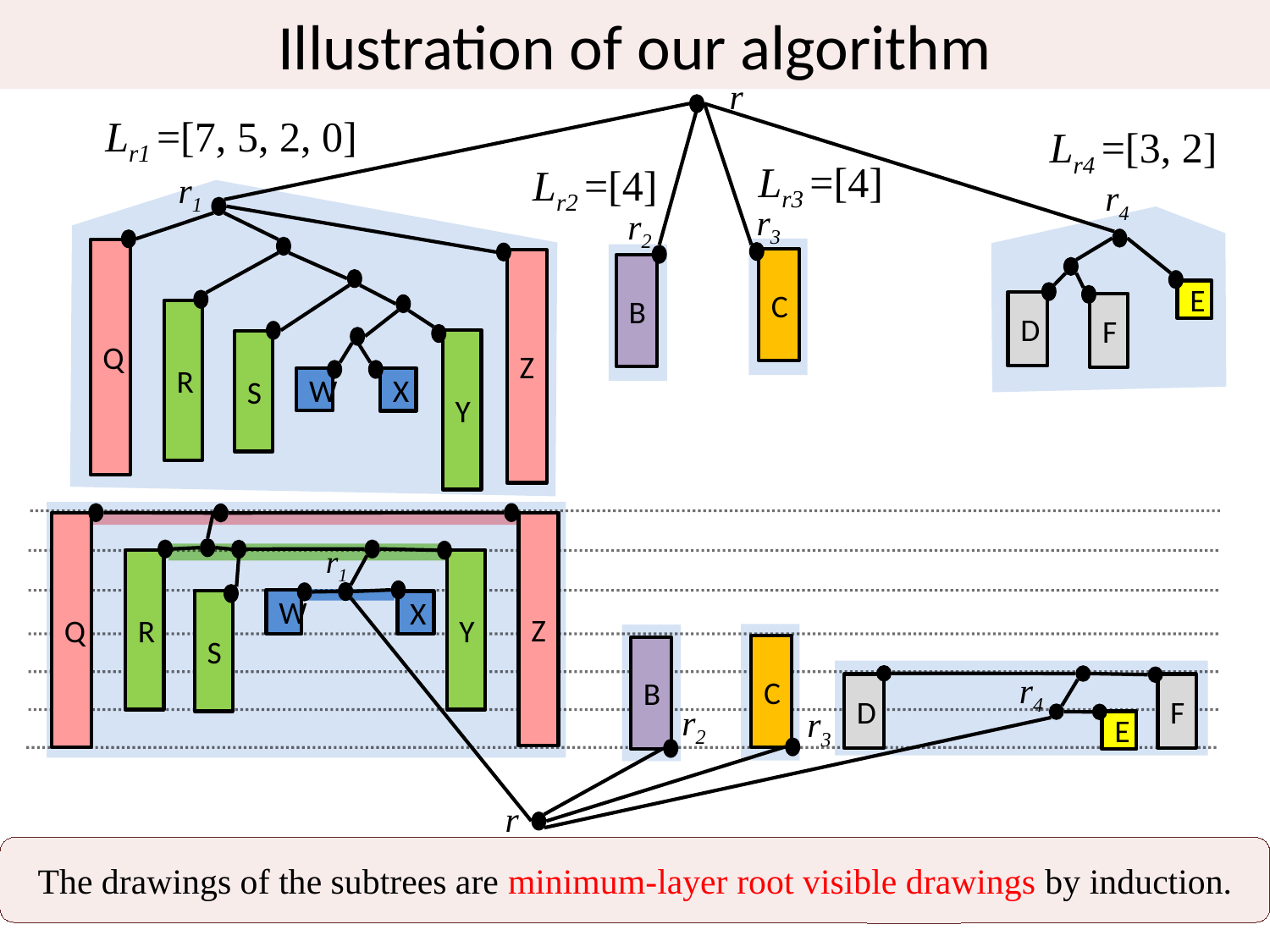

Illustration of our algorithm
r
Lr1 =[7, 5, 2, 0]

Lr4 =[3, 2]
Lr3 =[4]
Lr2 =[4]
r1
r4

r3

r2

Q

C
Z
B

E

D
F

R

Y
S

W
X

Q
Z
r1

R
Y

W
S
X

C
B
r4

D
F
r2
r3

E

r

The drawings of the subtrees are minimum-layer root visible drawings by induction.